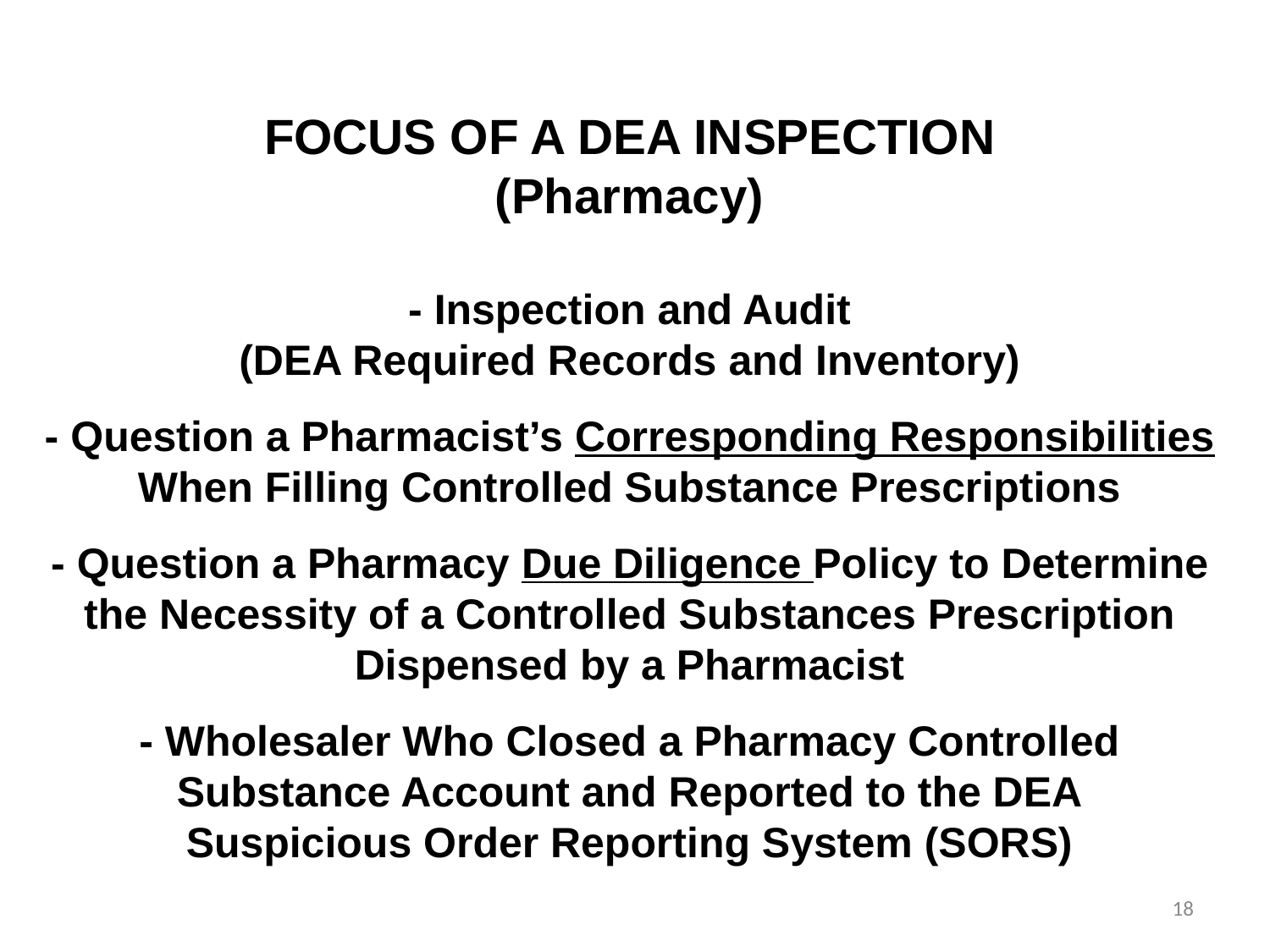

# FOCUS OF A DEA INSPECTION (Pharmacy) - Inspection and Audit (DEA Required Records and Inventory) - Question a Pharmacist’s Corresponding Responsibilities When Filling Controlled Substance Prescriptions - Question a Pharmacy Due Diligence Policy to Determine the Necessity of a Controlled Substances Prescription Dispensed by a Pharmacist - Wholesaler Who Closed a Pharmacy Controlled Substance Account and Reported to the DEA Suspicious Order Reporting System (SORS)
18